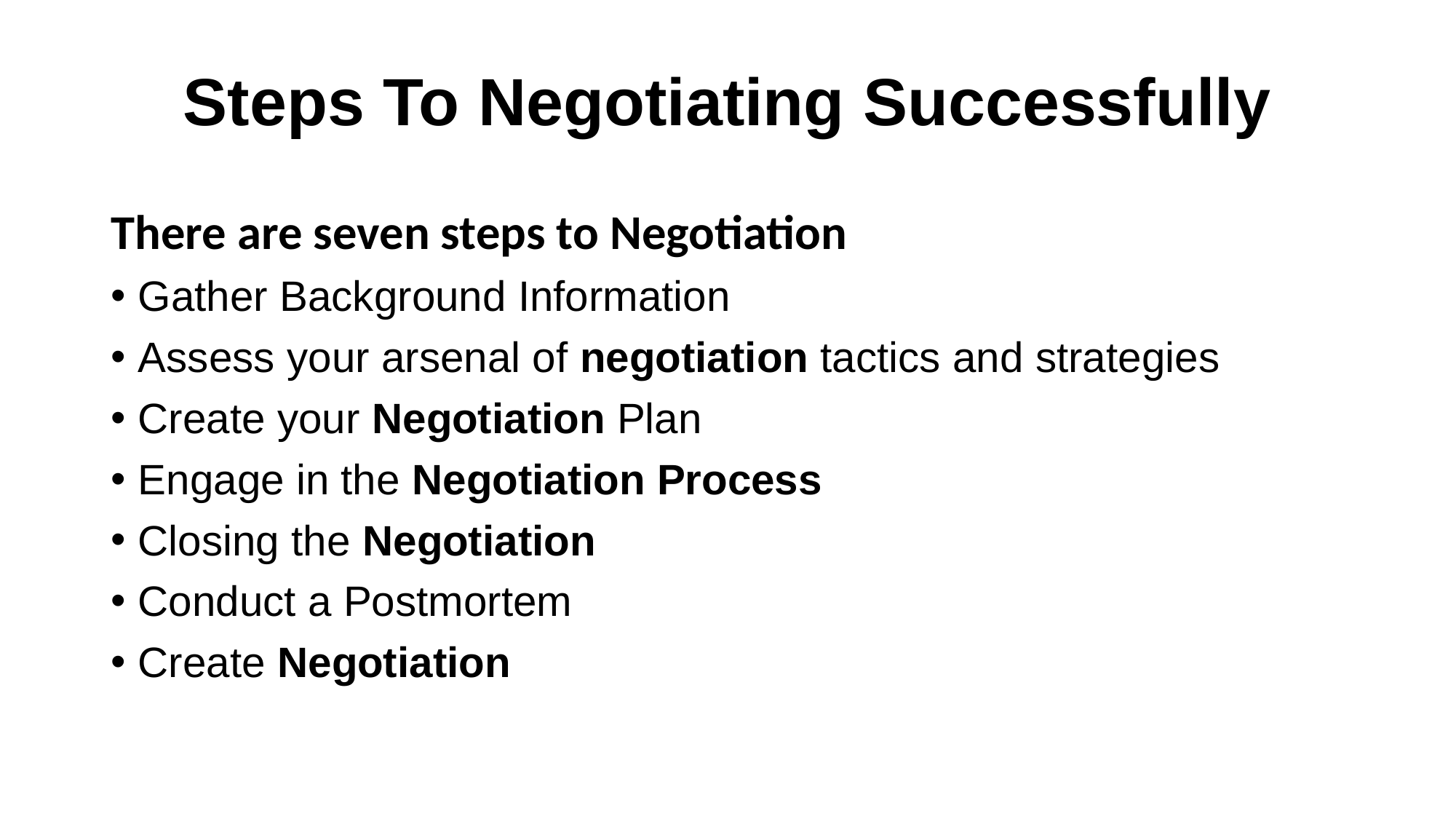

# Steps To Negotiating Successfully
There are seven steps to Negotiation
Gather Background Information
Assess your arsenal of negotiation tactics and strategies
Create your Negotiation Plan
Engage in the Negotiation Process
Closing the Negotiation
Conduct a Postmortem
Create Negotiation